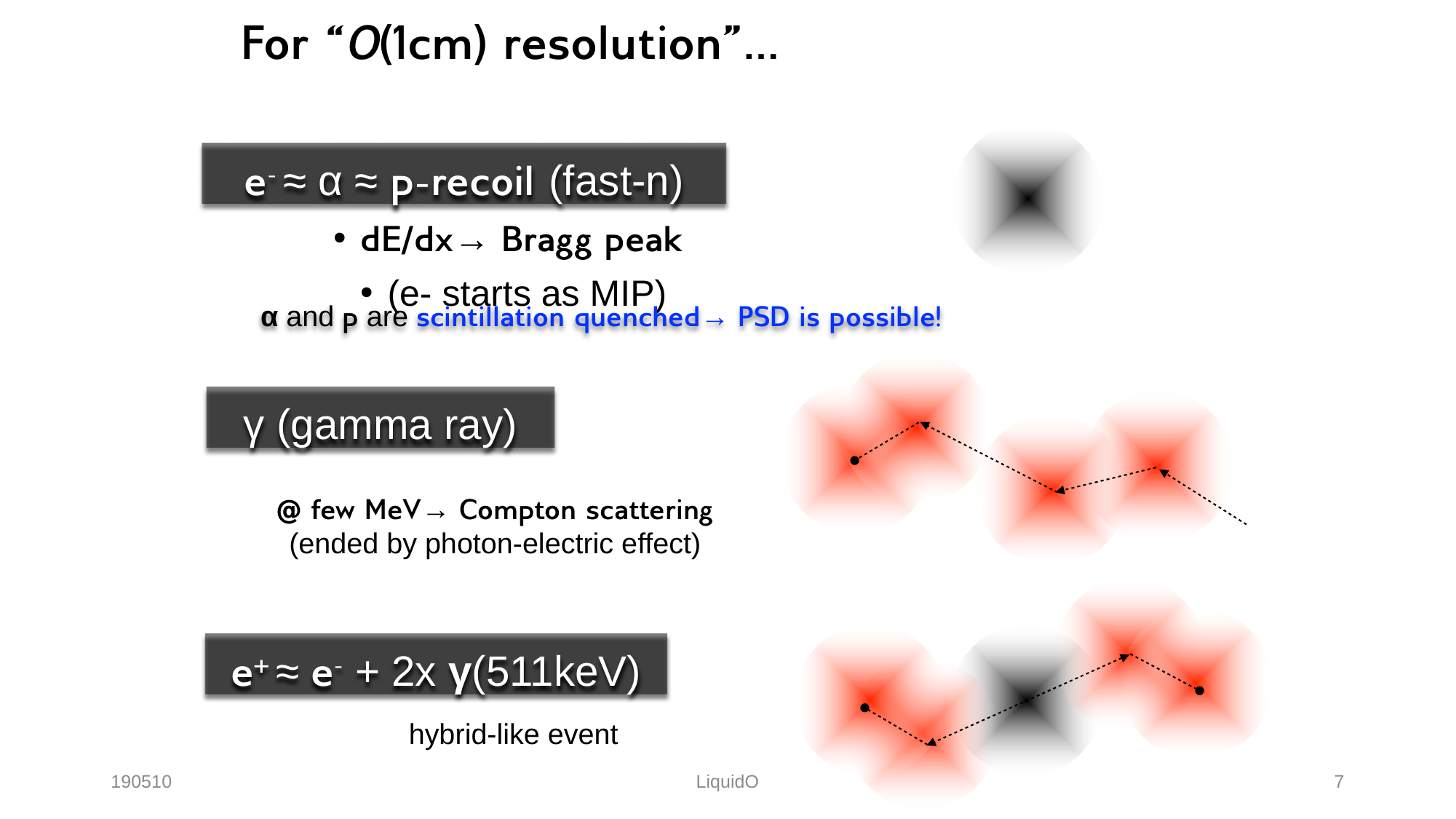

# For “O(1cm) resolution”…

e- ≈ α ≈ p-recoil (fast-n)
dE/dx→ Bragg peak
(e- starts as MIP)
α and p are scintillation quenched→ PSD is possible!

γ (gamma ray)

@ few MeV→ Compton scattering
(ended by photon-electric effect)

e+ ≈ e- + 2x γ(511keV)

hybrid-like event
190510
LiquidO
7